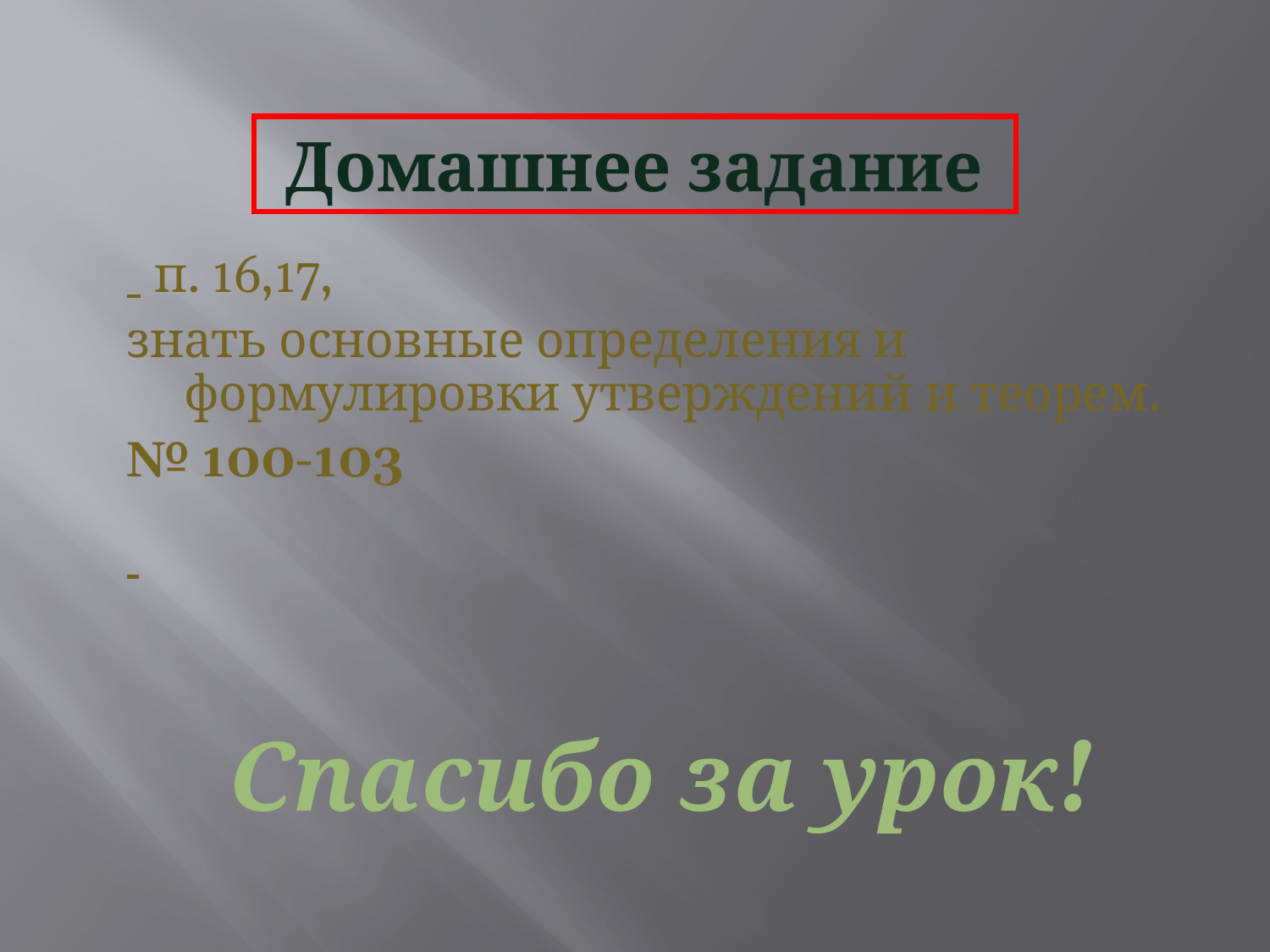

# Домашнее задание
  п. 16,17,
знать основные определения и формулировки утверждений и теорем.
№ 100-103

Спасибо за урок!